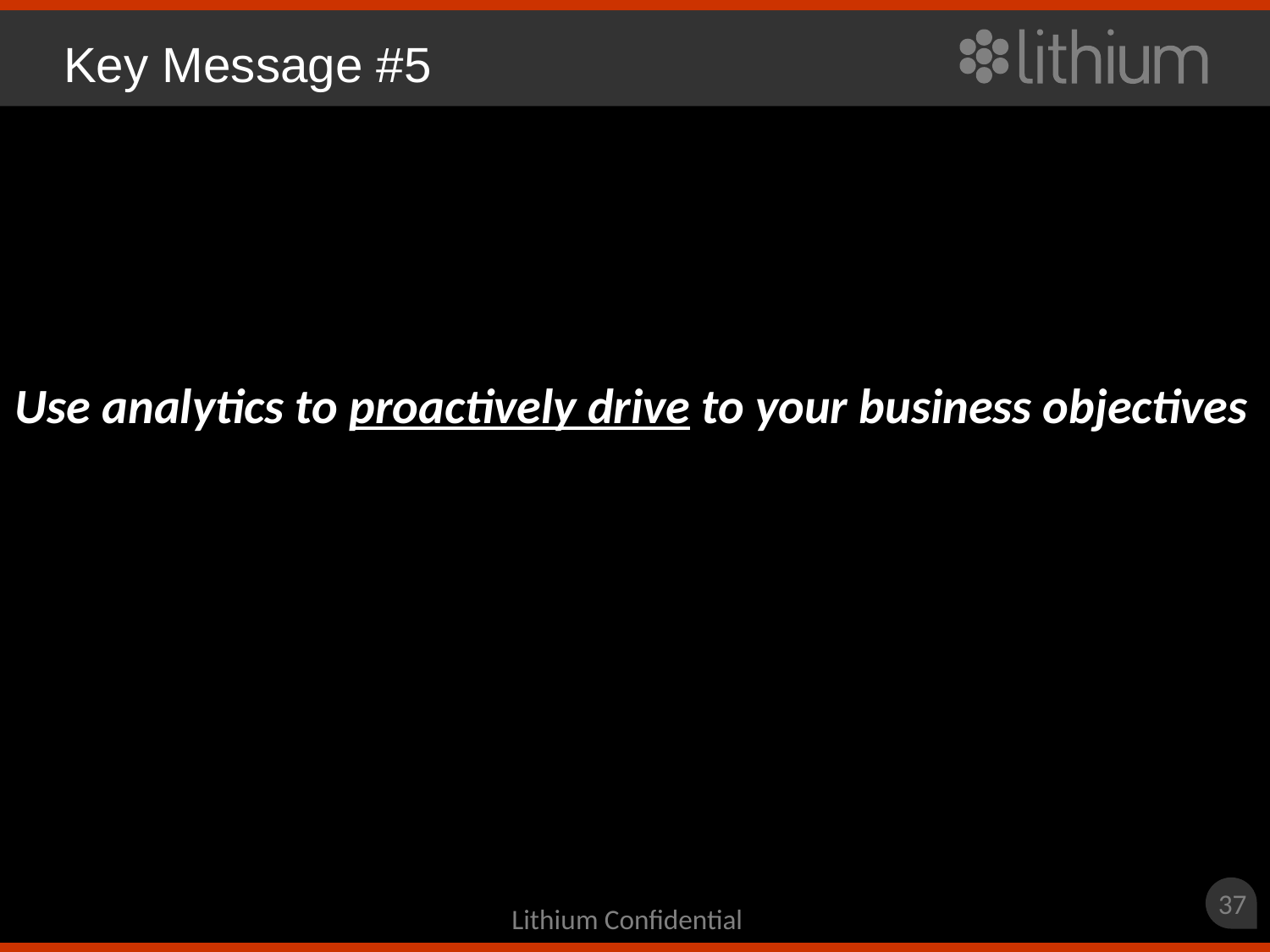

Key Message #5
Use analytics to proactively drive to your business objectives